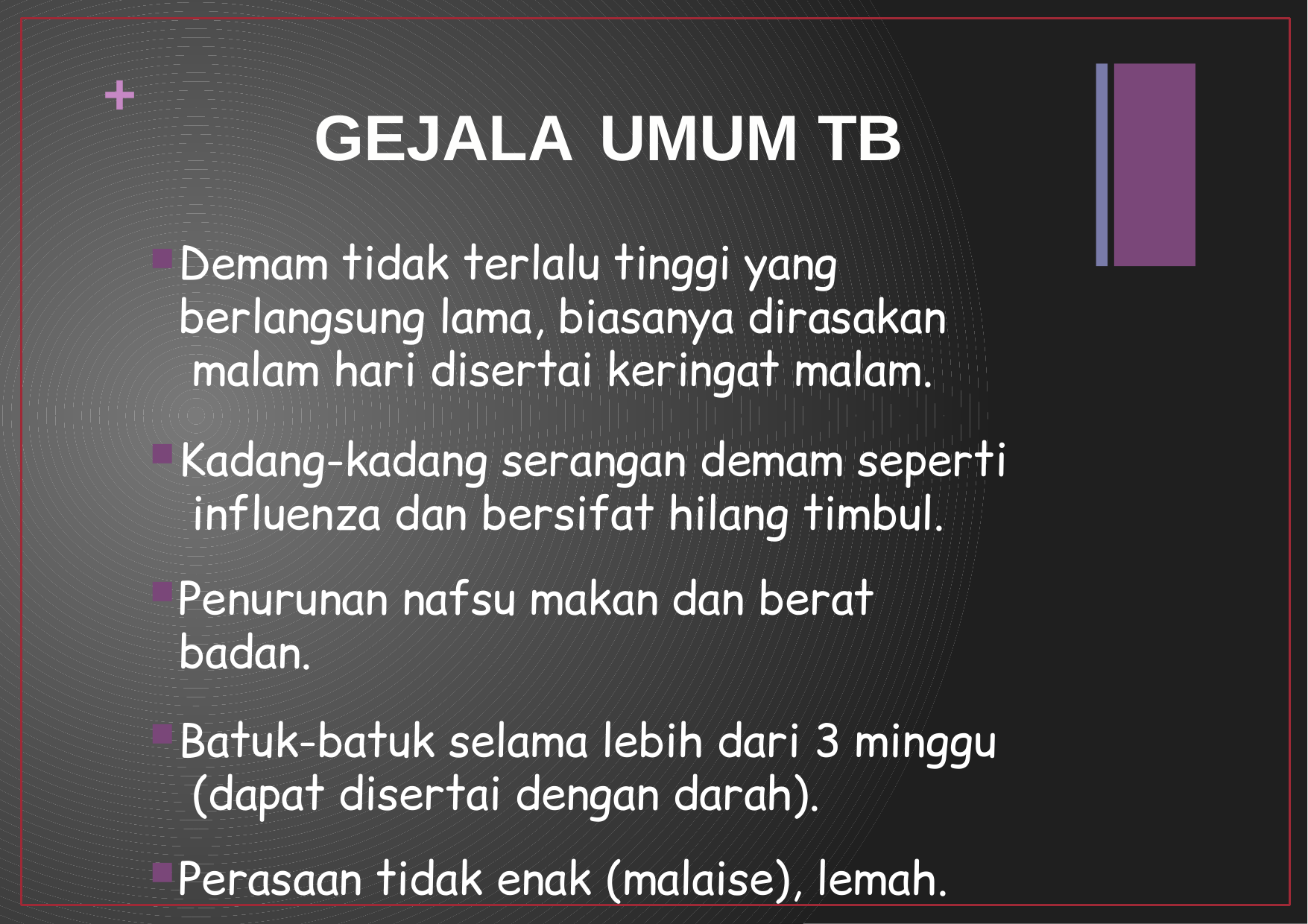

+

# GEJALA	UMUM TB
Demam tidak terlalu tinggi yang  berlangsung lama, biasanya dirasakan  malam hari disertai keringat malam.
Kadang-kadang serangan demam seperti  influenza dan bersifat hilang timbul.
Penurunan nafsu makan dan berat badan.
Batuk-batuk selama lebih dari 3 minggu  (dapat disertai dengan darah).
Perasaan tidak enak (malaise), lemah.